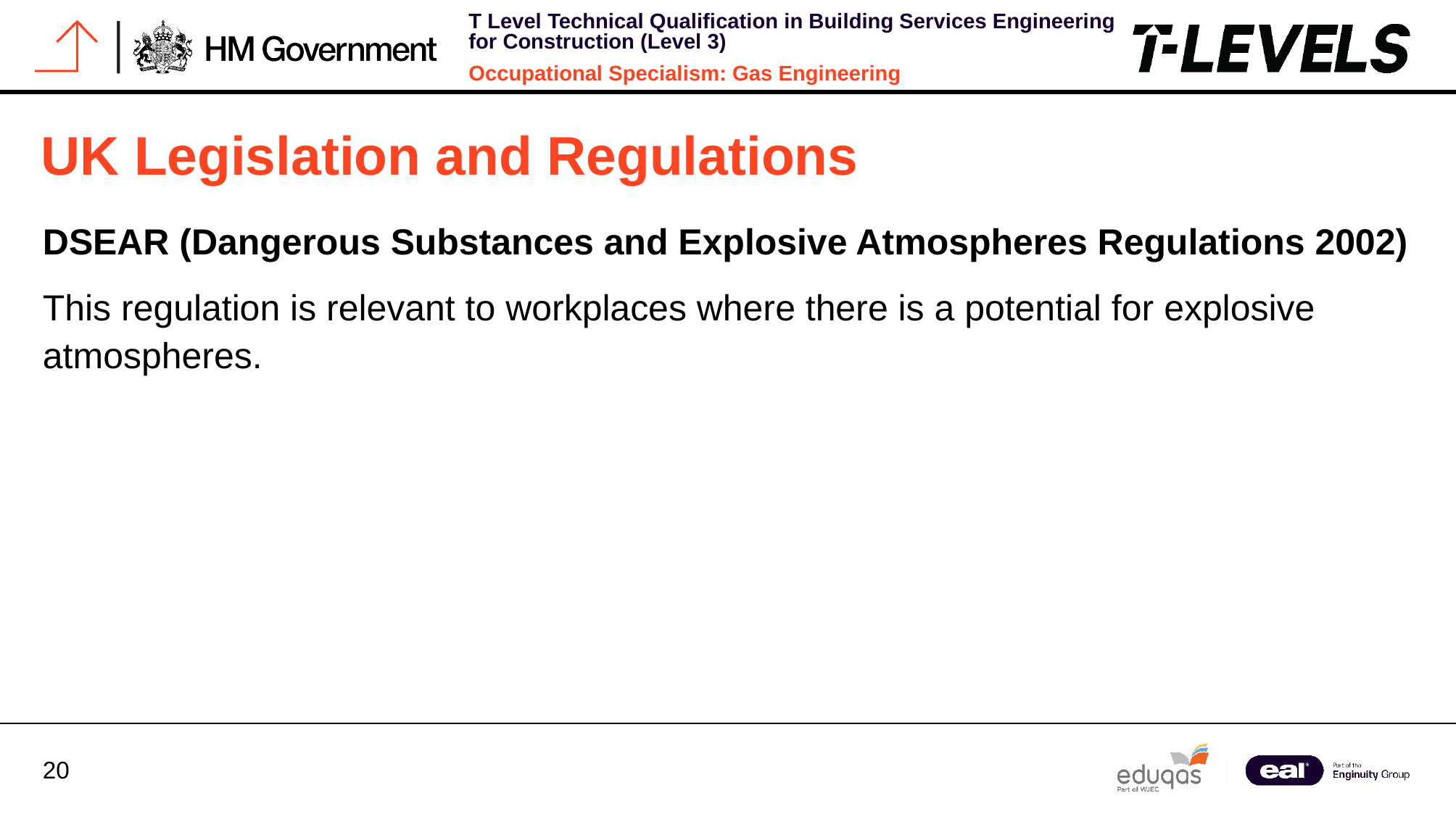

UK Legislation and Regulations
DSEAR (Dangerous Substances and Explosive Atmospheres Regulations 2002)
This regulation is relevant to workplaces where there is a potential for explosive atmospheres.